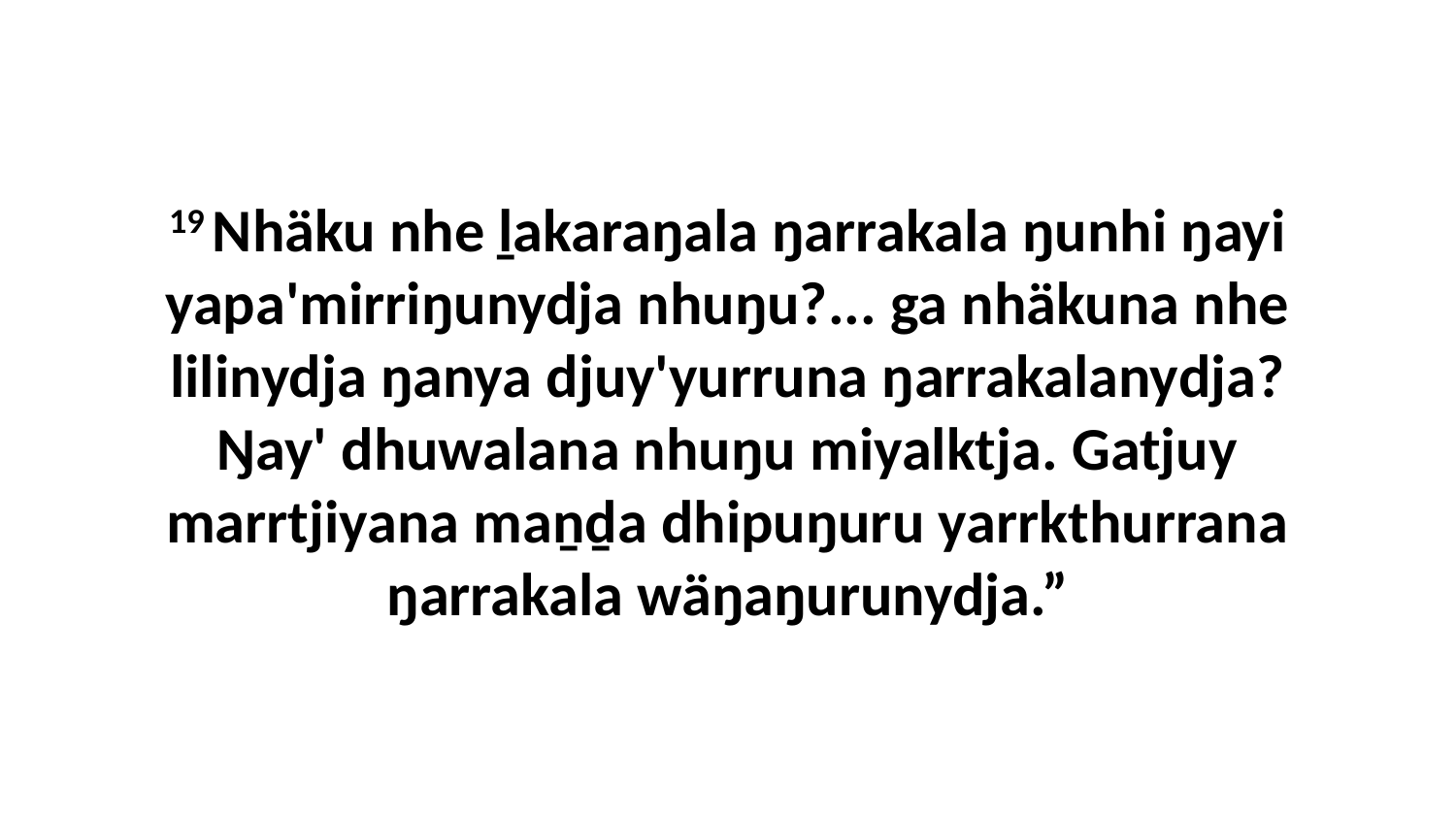

19 Nhäku nhe ḻakaraŋala ŋarrakala ŋunhi ŋayi yapa'mirriŋunydja nhuŋu?... ga nhäkuna nhe lilinydja ŋanya djuy'yurruna ŋarrakalanydja? Ŋay' dhuwalana nhuŋu miyalktja. Gatjuy marrtjiyana maṉḏa dhipuŋuru yarrkthurrana ŋarrakala wäŋaŋurunydja.”